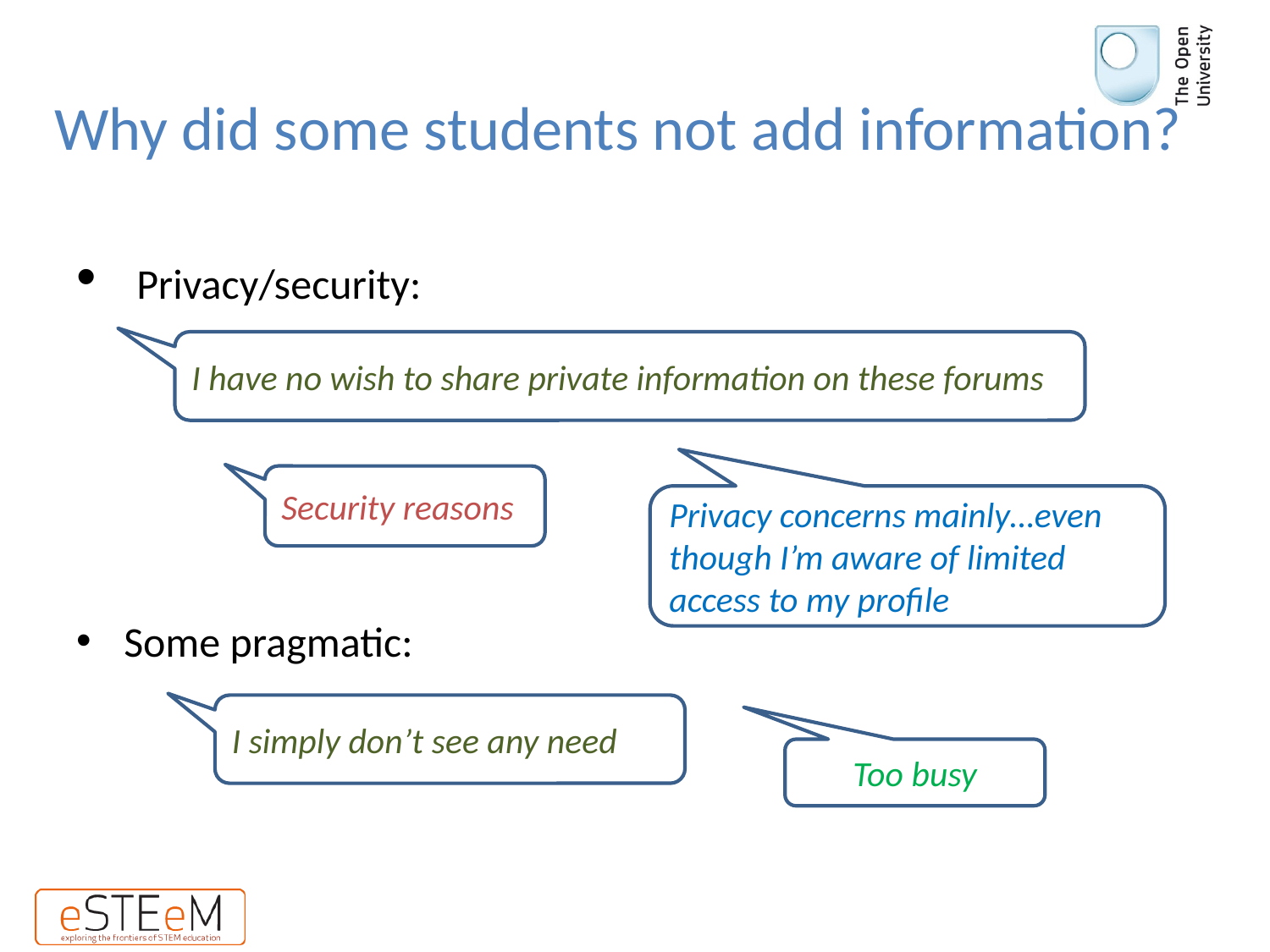

# Why did some students not add information?
 Privacy/security:

Some pragmatic:

I have no wish to share private information on these forums
Security reasons
Privacy concerns mainly…even though I’m aware of limited access to my profile
I simply don’t see any need
Too busy